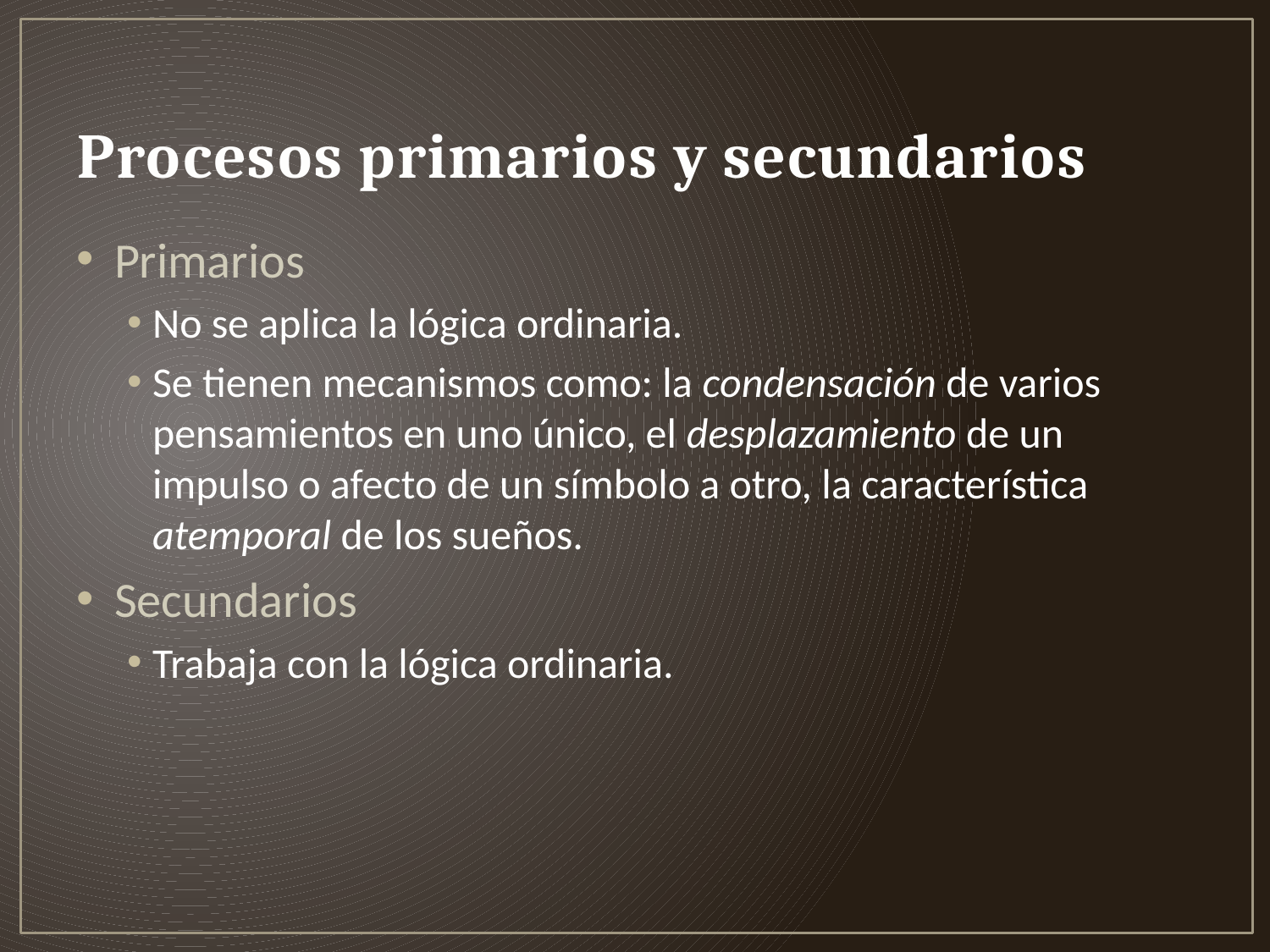

# Procesos primarios y secundarios
Primarios
No se aplica la lógica ordinaria.
Se tienen mecanismos como: la condensación de varios pensamientos en uno único, el desplazamiento de un impulso o afecto de un símbolo a otro, la característica atemporal de los sueños.
Secundarios
Trabaja con la lógica ordinaria.